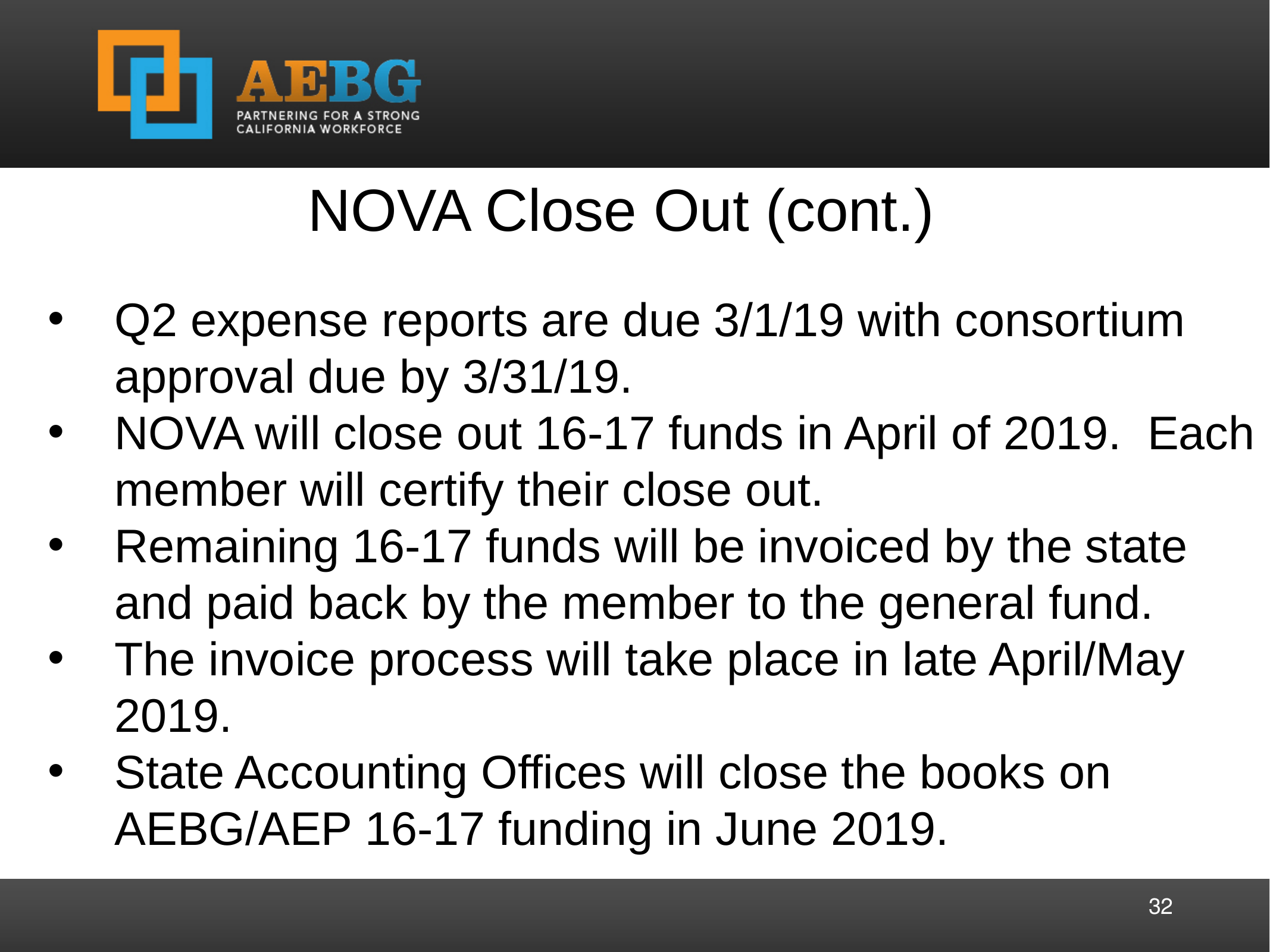

NOVA Close Out (cont.)
Q2 expense reports are due 3/1/19 with consortium approval due by 3/31/19.
NOVA will close out 16-17 funds in April of 2019.  Each member will certify their close out.
Remaining 16-17 funds will be invoiced by the state and paid back by the member to the general fund.
The invoice process will take place in late April/May 2019.
State Accounting Offices will close the books on AEBG/AEP 16-17 funding in June 2019.

32